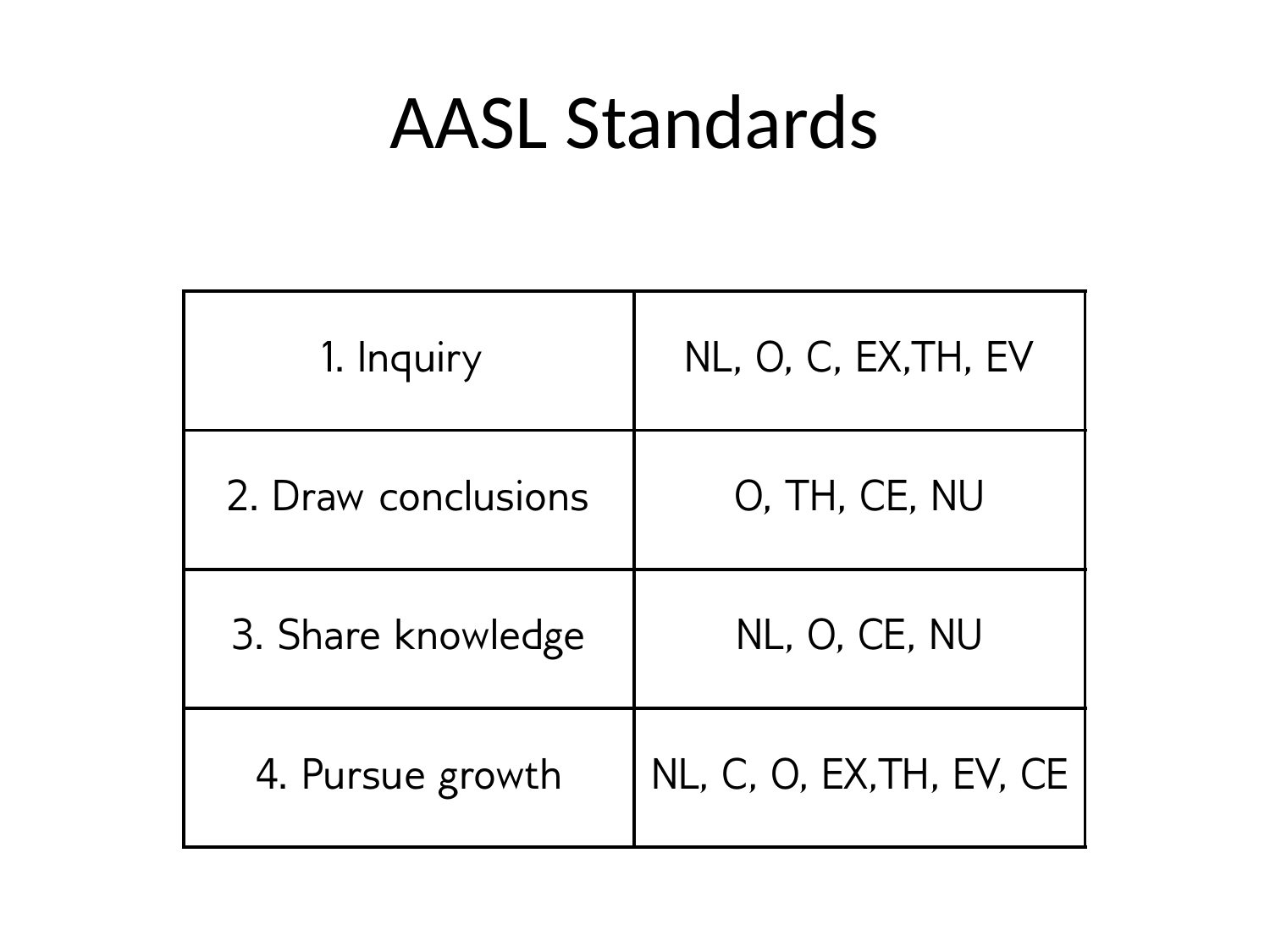

# AASL Standards
| 1. Inquiry | NL, O, C, EX,TH, EV |
| --- | --- |
| 2. Draw conclusions | O, TH, CE, NU |
| 3. Share knowledge | NL, O, CE, NU |
| 4. Pursue growth | NL, C, O, EX,TH, EV, CE |